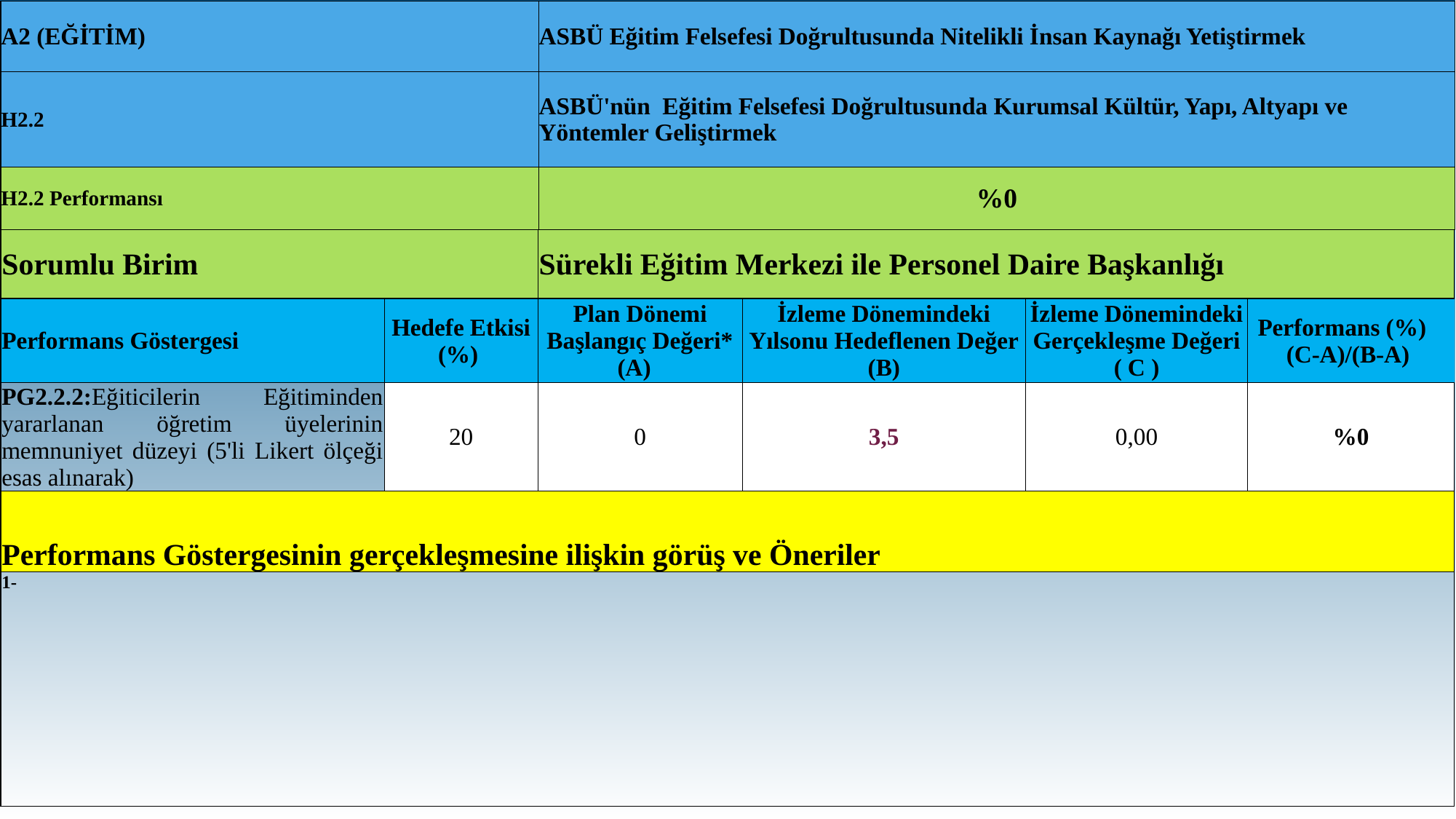

| A2 (EĞİTİM) |  | ASBÜ Eğitim Felsefesi Doğrultusunda Nitelikli İnsan Kaynağı Yetiştirmek |
| --- | --- | --- |
| H2.2 |  | ASBÜ'nün Eğitim Felsefesi Doğrultusunda Kurumsal Kültür, Yapı, Altyapı ve Yöntemler Geliştirmek |
| H2.2 Performansı |  | %0 |
| Sorumlu Birim |  | Sürekli Eğitim Merkezi ile Personel Daire Başkanlığı |  |  |  |
| --- | --- | --- | --- | --- | --- |
| Performans Göstergesi | Hedefe Etkisi (%) | Plan Dönemi Başlangıç Değeri\* (A) | İzleme Dönemindeki Yılsonu Hedeflenen Değer (B) | İzleme Dönemindeki Gerçekleşme Değeri ( C ) | Performans (%) (C-A)/(B-A) |
| PG2.2.2:Eğiticilerin Eğitiminden yararlanan öğretim üyelerinin memnuniyet düzeyi (5'li Likert ölçeği esas alınarak) | 20 | 0 | 3,5 | 0,00 | %0 |
| Performans Göstergesinin gerçekleşmesine ilişkin görüş ve Öneriler |  |  |  |  |  |
| 1- |  |  |  |  |  |